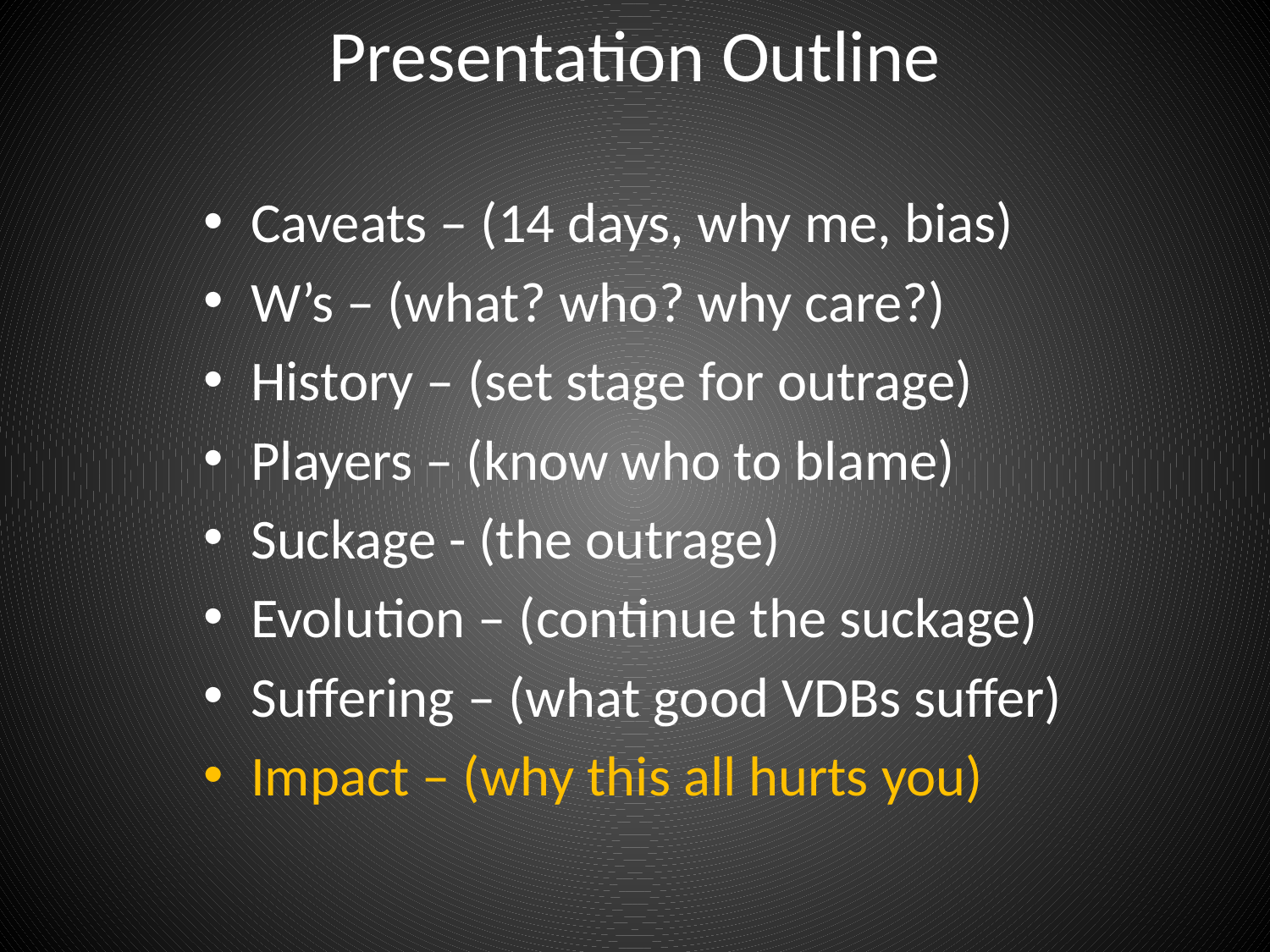

# Presentation Outline
Caveats – (14 days, why me, bias)
W’s – (what? who? why care?)
History – (set stage for outrage)
Players – (know who to blame)
Suckage - (the outrage)
Evolution – (continue the suckage)
Suffering – (what good VDBs suffer)
Impact – (why this all hurts you)